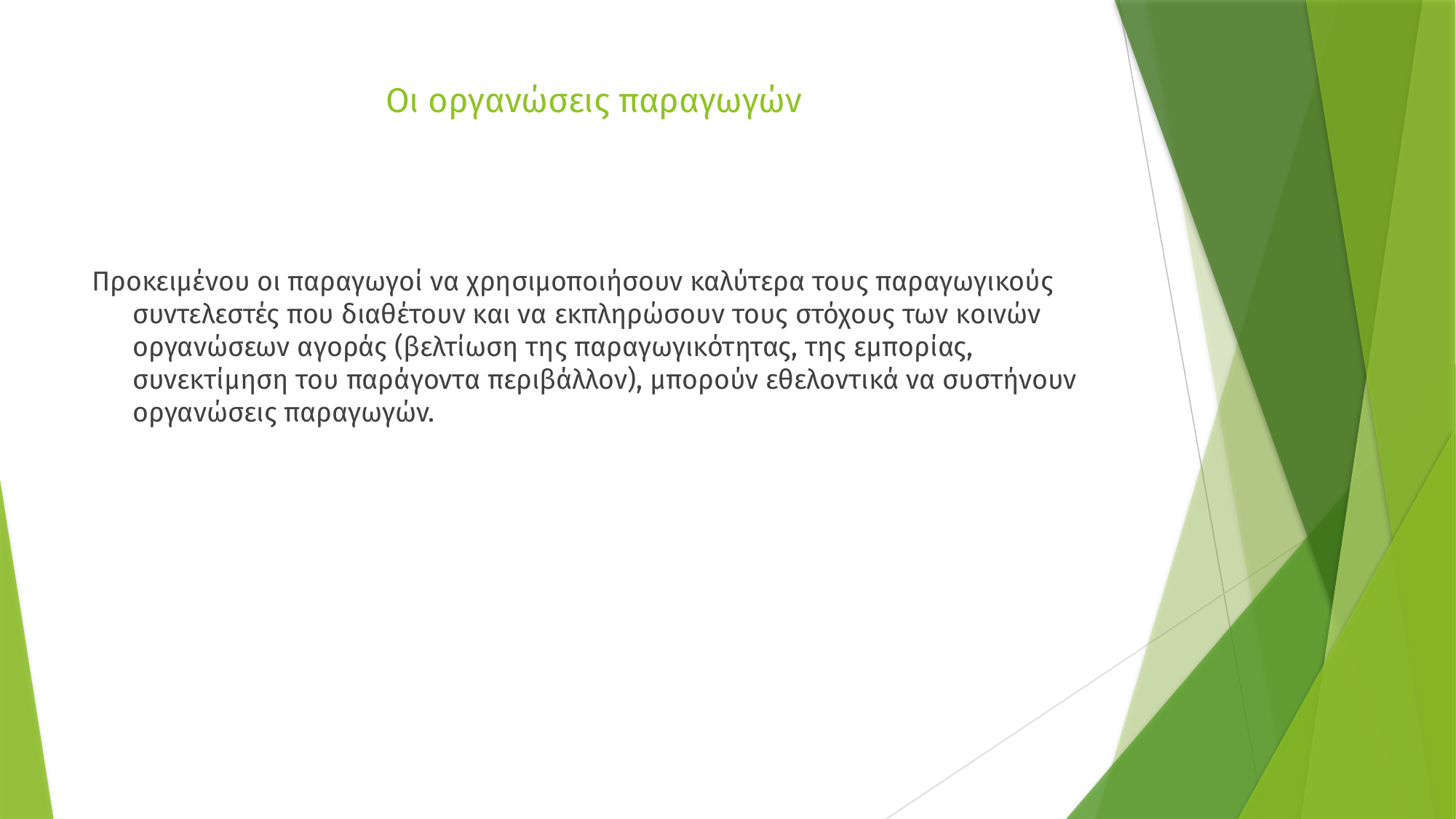

# Οι οργανώσεις παραγωγών
Προκειμένου οι παραγωγοί να χρησιμοποιήσουν καλύτερα τους παραγωγικούς συντελεστές που διαθέτουν και να εκπληρώσουν τους στόχους των κοινών οργανώσεων αγοράς (βελτίωση της παραγωγικότητας, της εμπορίας, συνεκτίμηση του παράγοντα περιβάλλον), μπορούν εθελοντικά να συστήνουν οργανώσεις παραγωγών.